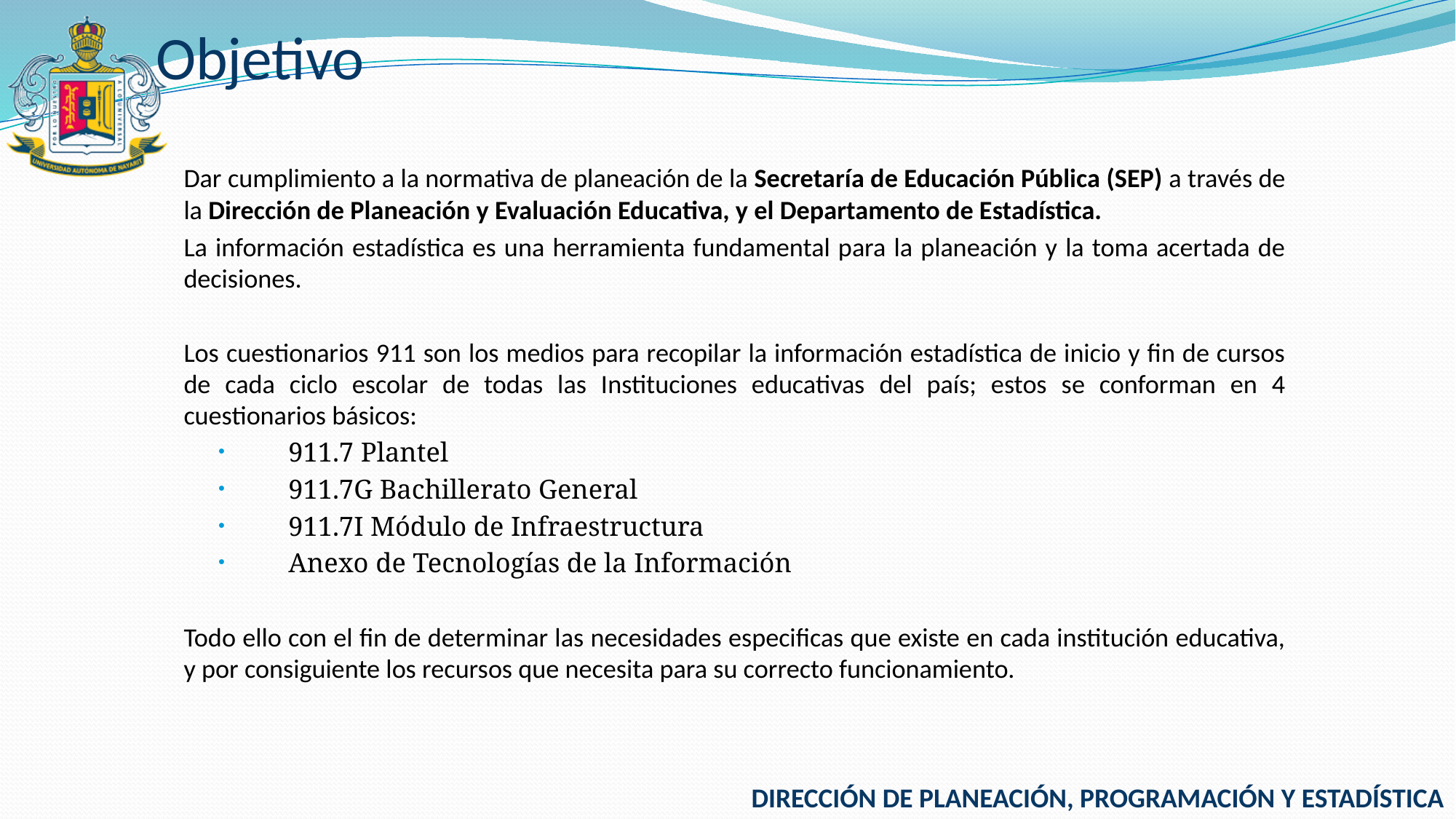

Objetivo
Dar cumplimiento a la normativa de planeación de la Secretaría de Educación Pública (SEP) a través de la Dirección de Planeación y Evaluación Educativa, y el Departamento de Estadística.
La información estadística es una herramienta fundamental para la planeación y la toma acertada de decisiones.

Los cuestionarios 911 son los medios para recopilar la información estadística de inicio y fin de cursos de cada ciclo escolar de todas las Instituciones educativas del país; estos se conforman en 4 cuestionarios básicos:
911.7 Plantel
911.7G Bachillerato General
911.7I Módulo de Infraestructura
Anexo de Tecnologías de la Información

Todo ello con el fin de determinar las necesidades especificas que existe en cada institución educativa, y por consiguiente los recursos que necesita para su correcto funcionamiento.